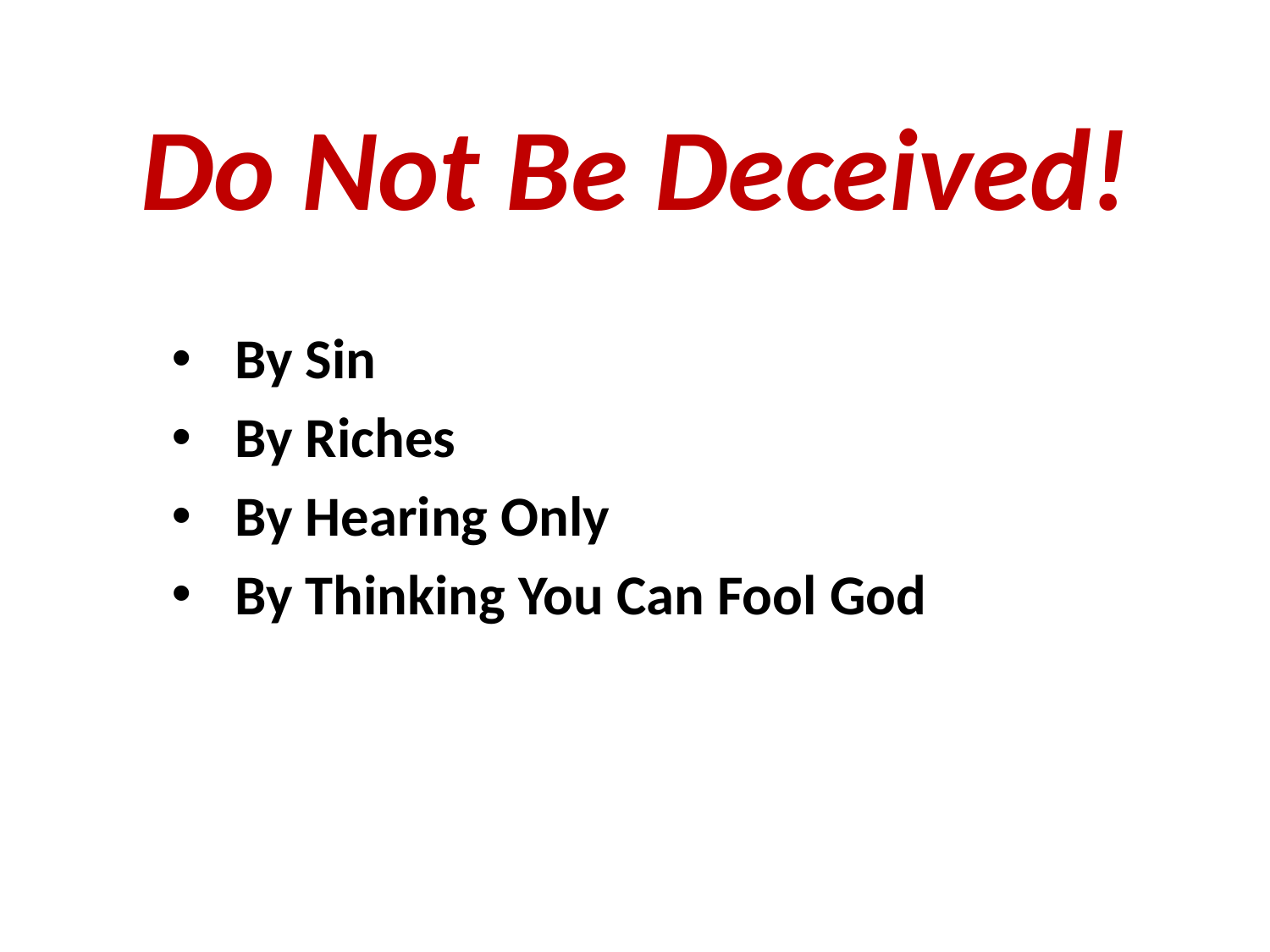

# Do Not Be Deceived!
By Sin
By Riches
By Hearing Only
By Thinking You Can Fool God